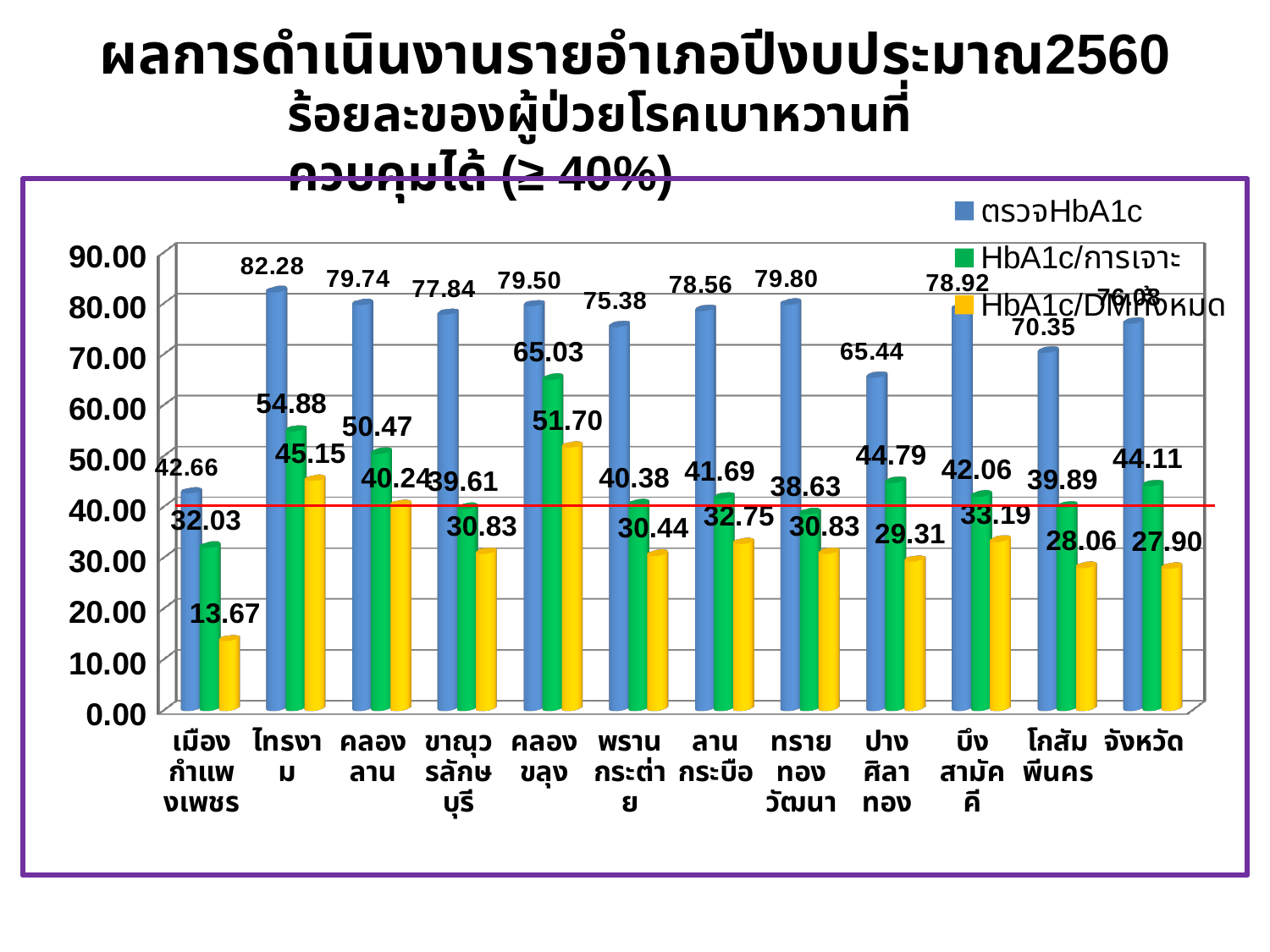

# ผลการดำเนินงานรายอำเภอปีงบประมาณ2560
ร้อยละของผู้ป่วยโรคเบาหวานที่ควบคุมได้ (≥ 40%)

[unsupported chart]